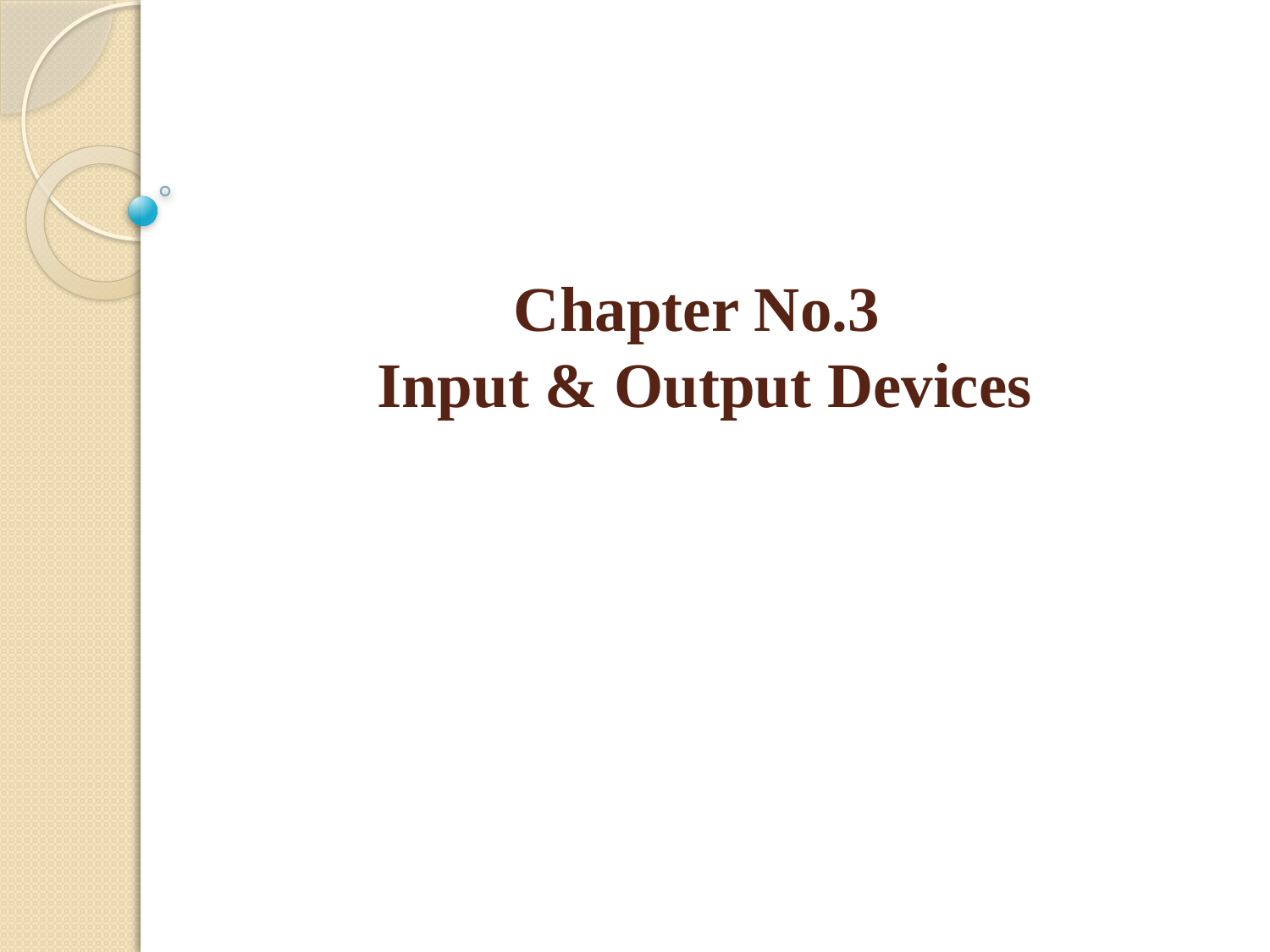

# Chapter No.3 Input & Output Devices